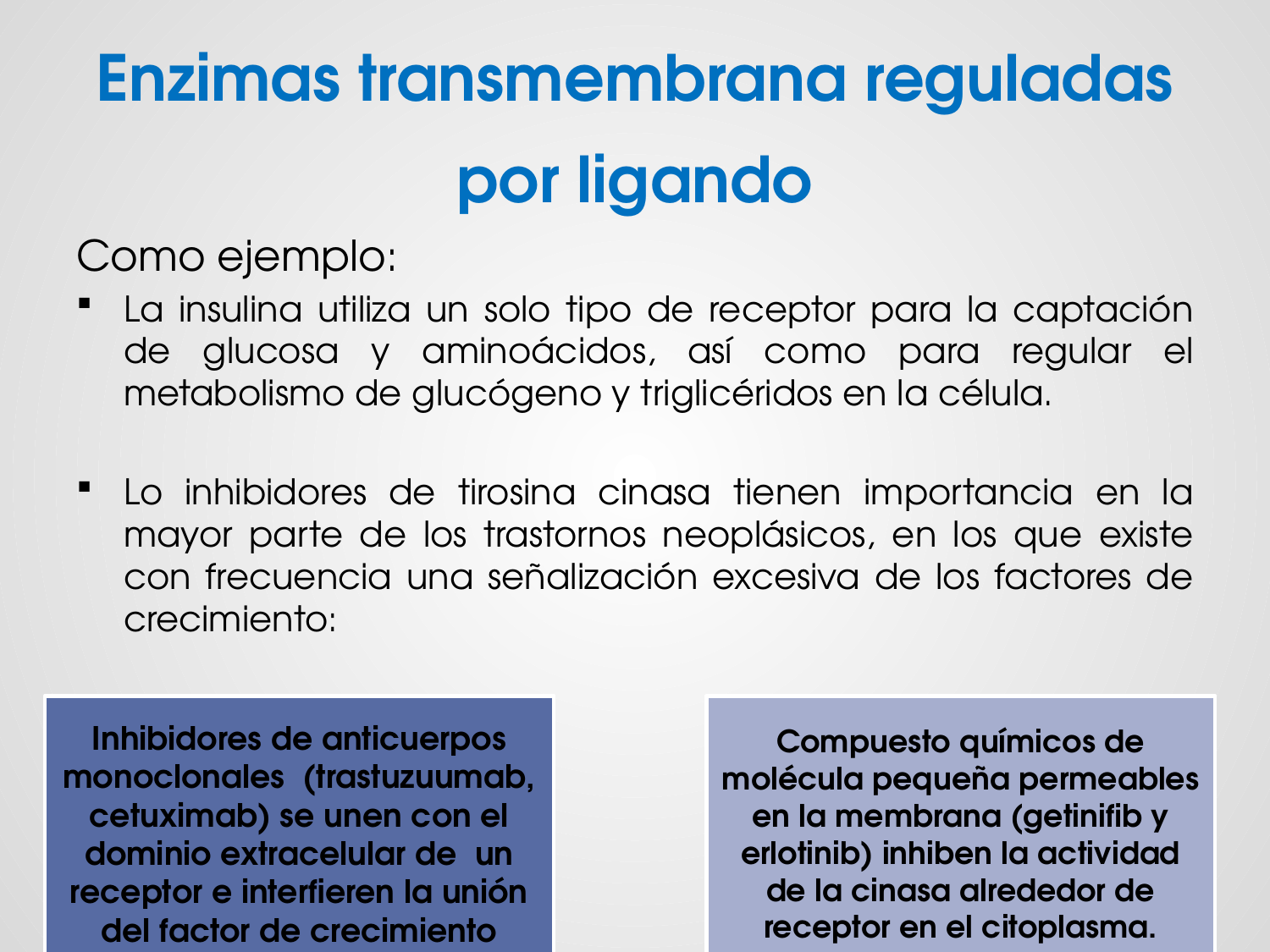

# Enzimas transmembrana reguladas por ligando
Como ejemplo:
La insulina utiliza un solo tipo de receptor para la captación de glucosa y aminoácidos, así como para regular el metabolismo de glucógeno y triglicéridos en la célula.

Lo inhibidores de tirosina cinasa tienen importancia en la mayor parte de los trastornos neoplásicos, en los que existe con frecuencia una señalización excesiva de los factores de crecimiento:
Inhibidores de anticuerpos monoclonales  (trastuzuumab, cetuximab) se unen con el dominio extracelular de  un receptor e interfieren la unión del factor de crecimiento
Compuesto químicos de molécula pequeña permeables en la membrana (getinifib y erlotinib) inhiben la actividad de la cinasa alrededor de receptor en el citoplasma.